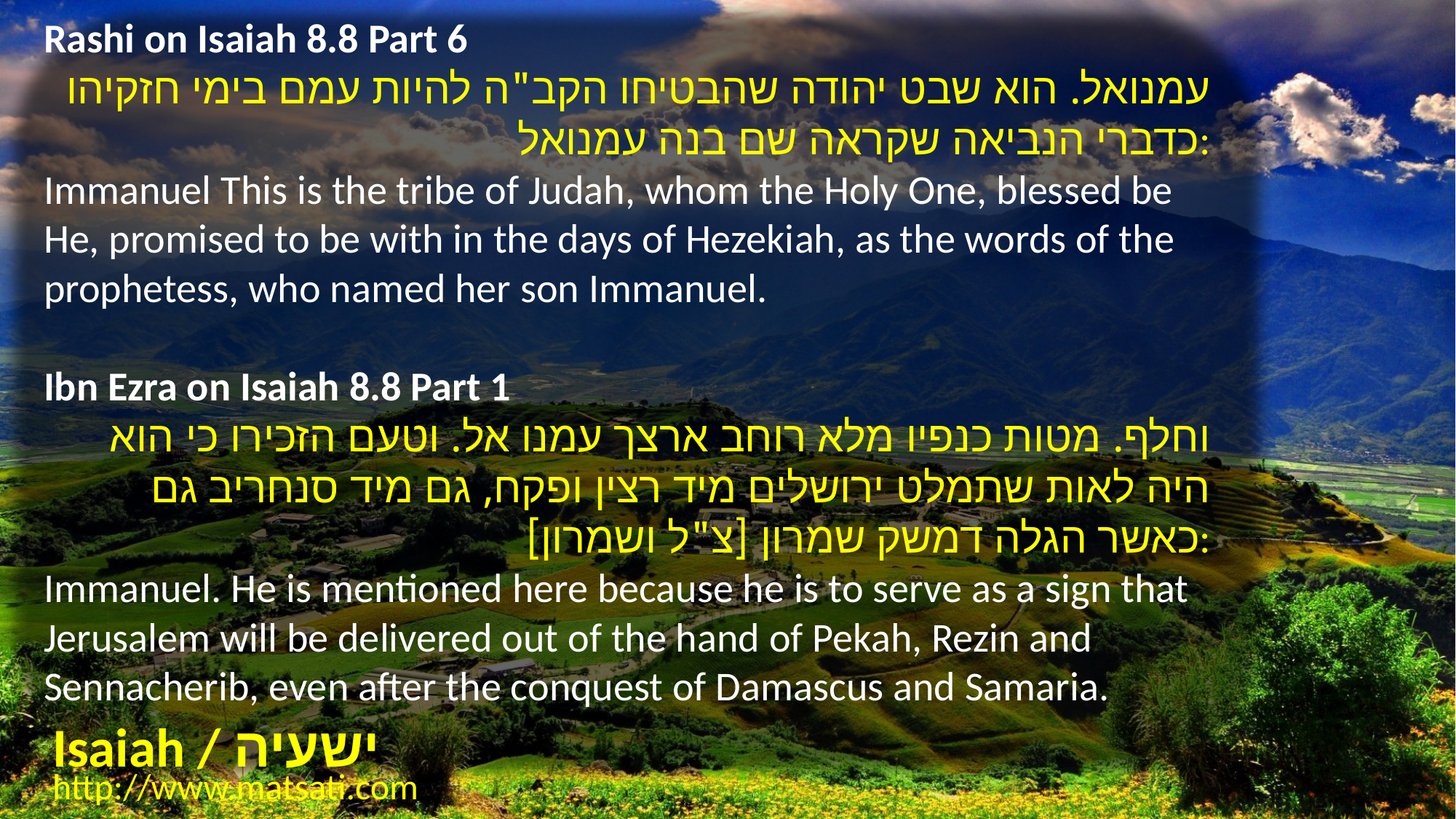

Rashi on Isaiah 8.8 Part 6
עמנואל. הוא שבט יהודה שהבטיחו הקב"ה להיות עמם בימי חזקיהו כדברי הנביאה שקראה שם בנה עמנואל:
Immanuel This is the tribe of Judah, whom the Holy One, blessed be He, promised to be with in the days of Hezekiah, as the words of the prophetess, who named her son Immanuel.

Ibn Ezra on Isaiah 8.8 Part 1
וחלף. מטות כנפיו מלא רוחב ארצך עמנו אל. וטעם הזכירו כי הוא היה לאות שתמלט ירושלים מיד רצין ופקח, גם מיד סנחריב גם כאשר הגלה דמשק שמרון [צ"ל ושמרון]:
Immanuel. He is mentioned here because he is to serve as a sign that Jerusalem will be delivered out of the hand of Pekah, Rezin and Sennacherib, even after the conquest of Damascus and Samaria.

Isaiah / ישעיה
http://www.matsati.com